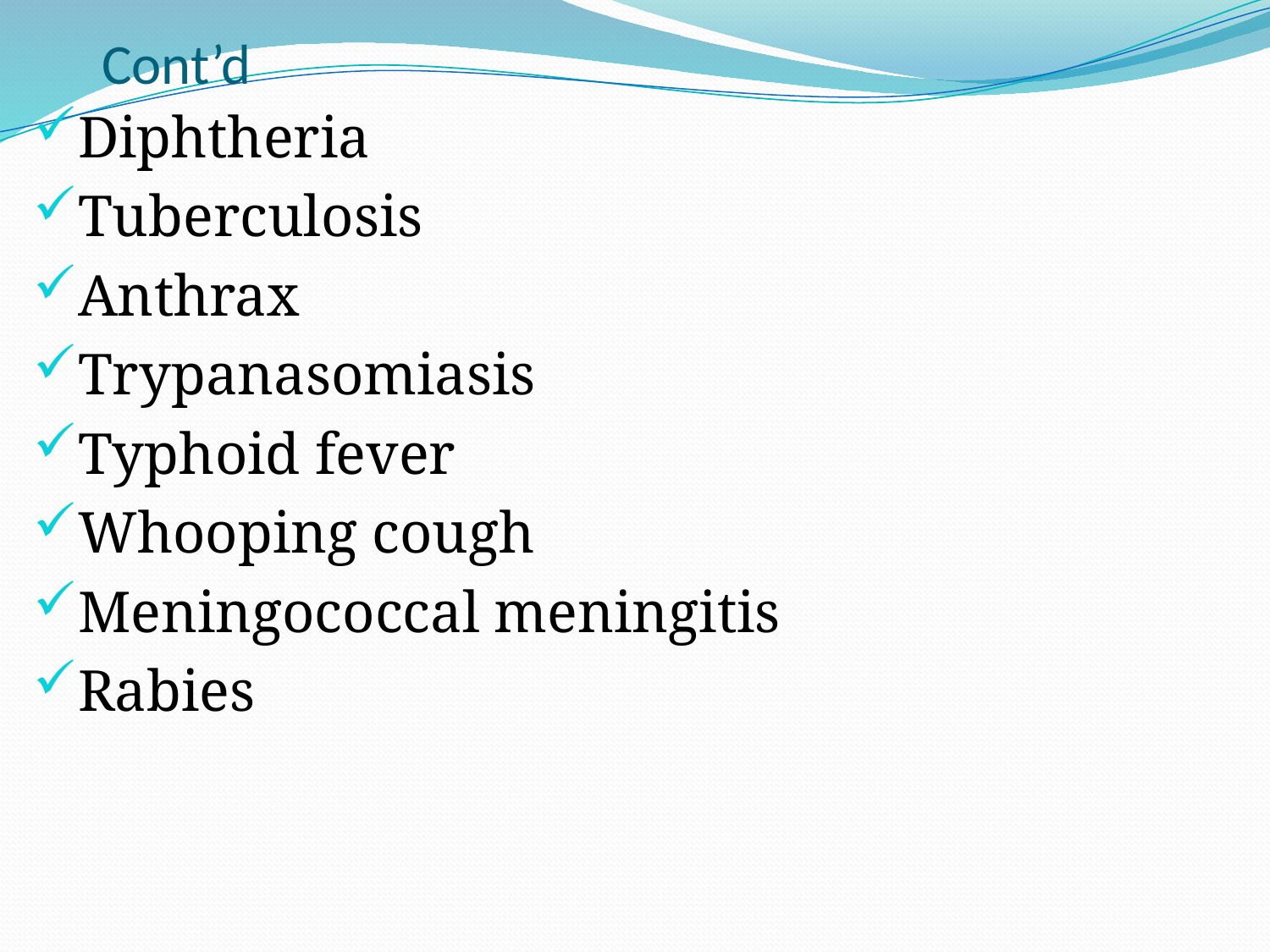

# Cont’d
Diphtheria
Tuberculosis
Anthrax
Trypanasomiasis
Typhoid fever
Whooping cough
Meningococcal meningitis
Rabies